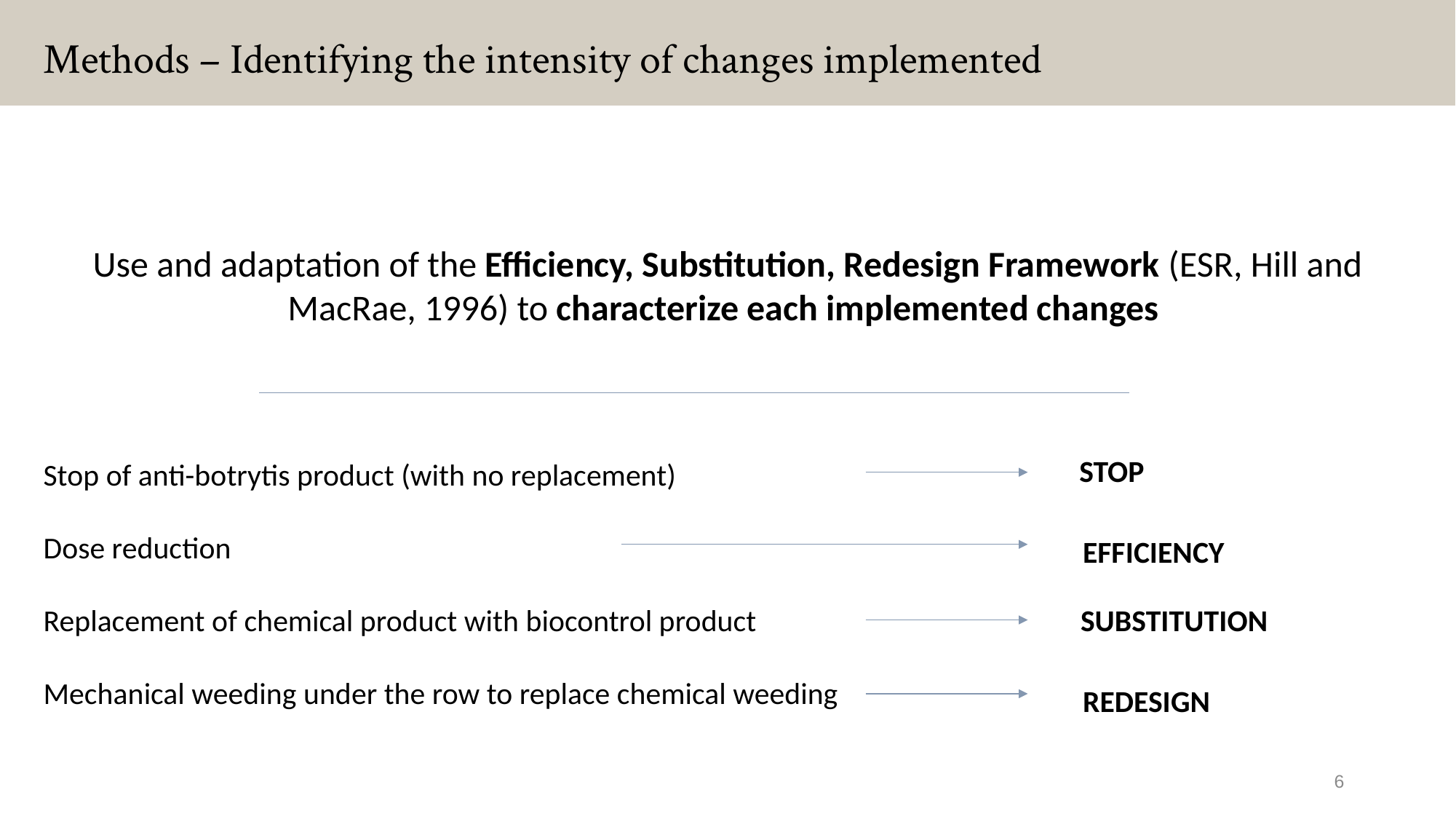

Methods – Identifying the intensity of changes implemented
Use and adaptation of the Efficiency, Substitution, Redesign Framework (ESR, Hill and MacRae, 1996) to characterize each implemented changes
STOP
Stop of anti-botrytis product (with no replacement)

Dose reduction

Replacement of chemical product with biocontrol product

Mechanical weeding under the row to replace chemical weeding

EFFICIENCY
SUBSTITUTION
REDESIGN
6